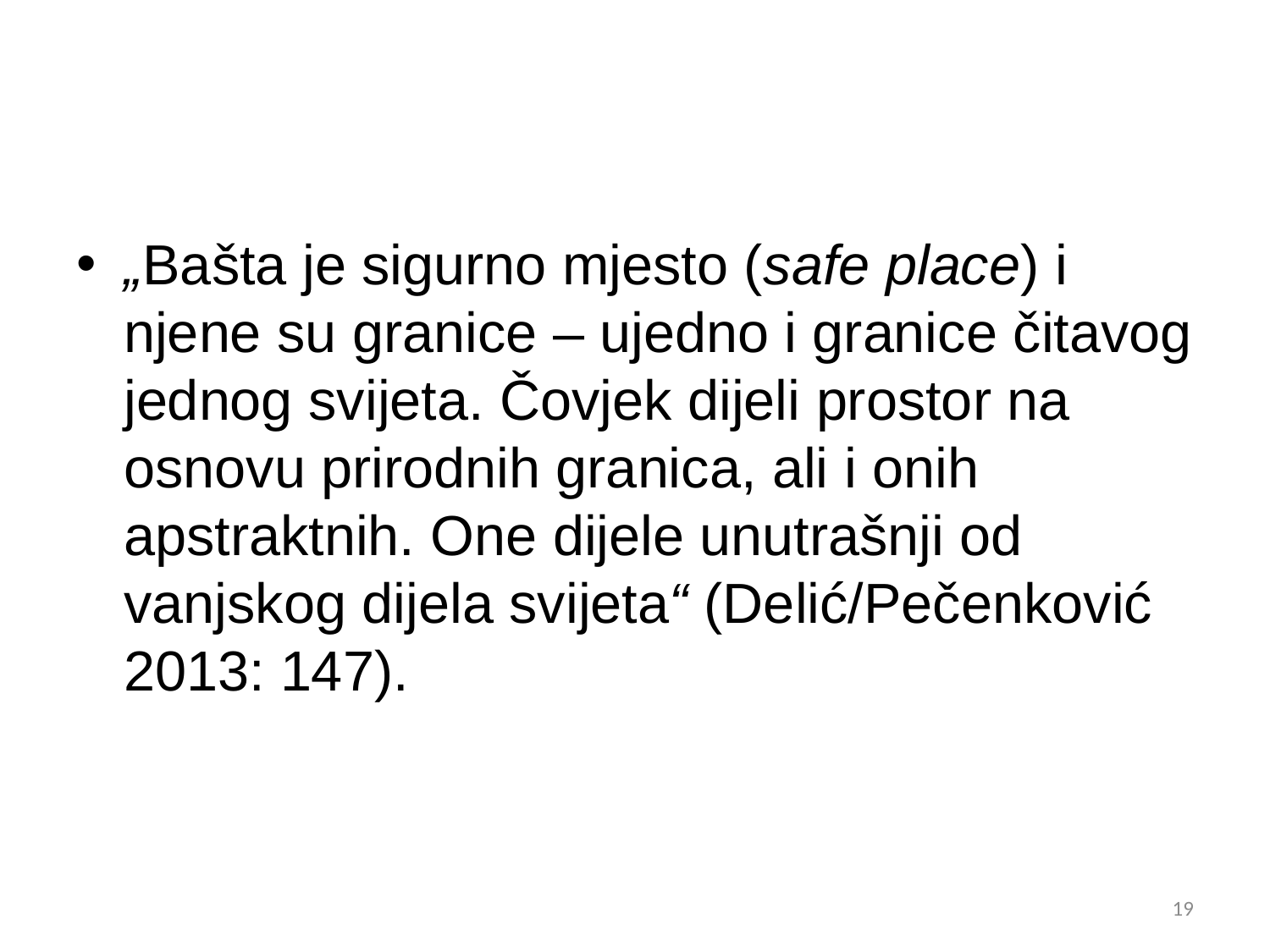

#
„Bašta je sigurno mjesto (safe place) i njene su granice – ujedno i granice čitavog jednog svijeta. Čovjek dijeli prostor na osnovu prirodnih granica, ali i onih apstraktnih. One dijele unutrašnji od vanjskog dijela svijeta“ (Delić/Pečenković 2013: 147).

19